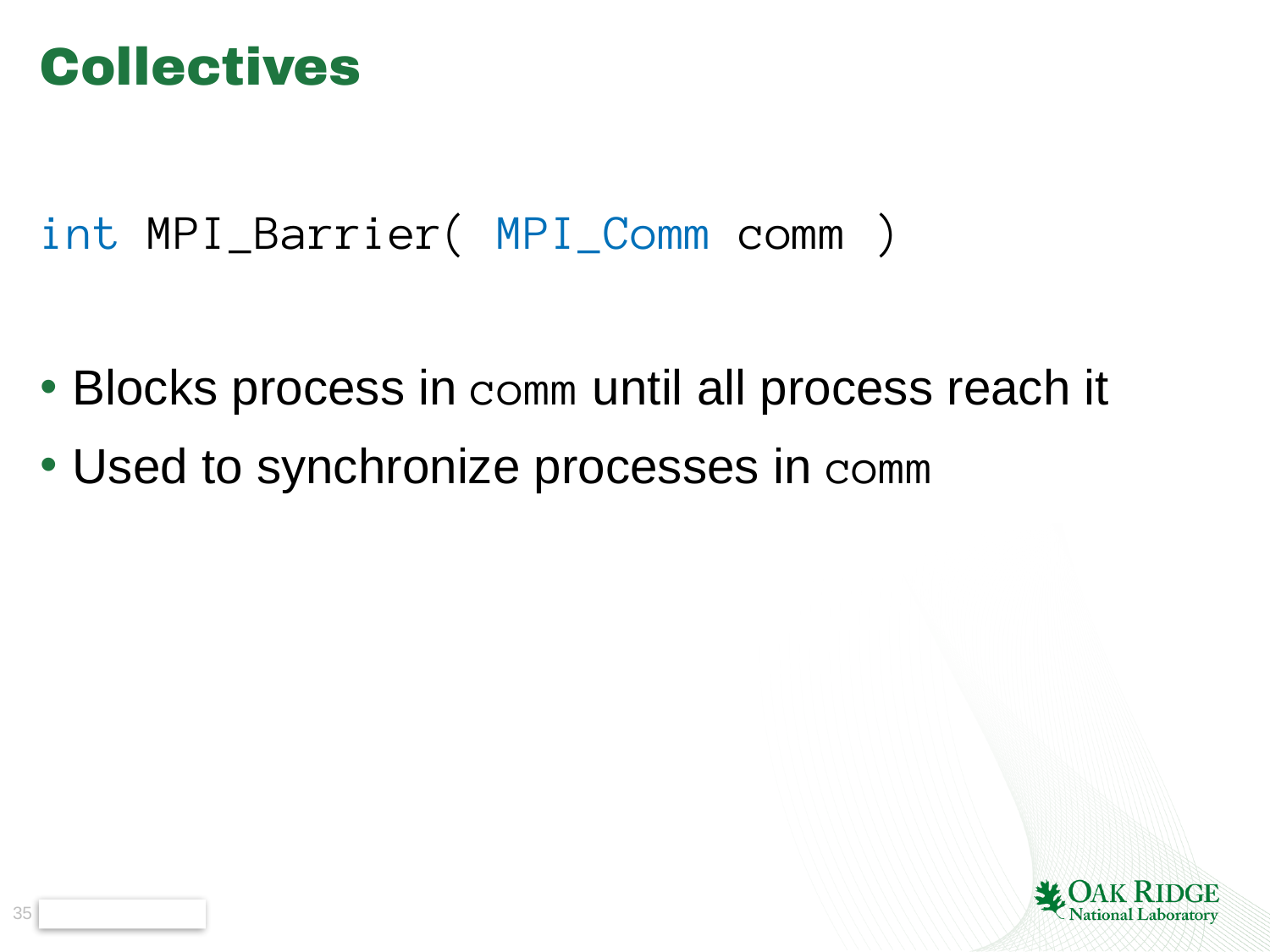

# Collectives
int MPI_Barrier( MPI_Comm comm )

Blocks process in comm until all process reach it
Used to synchronize processes in comm